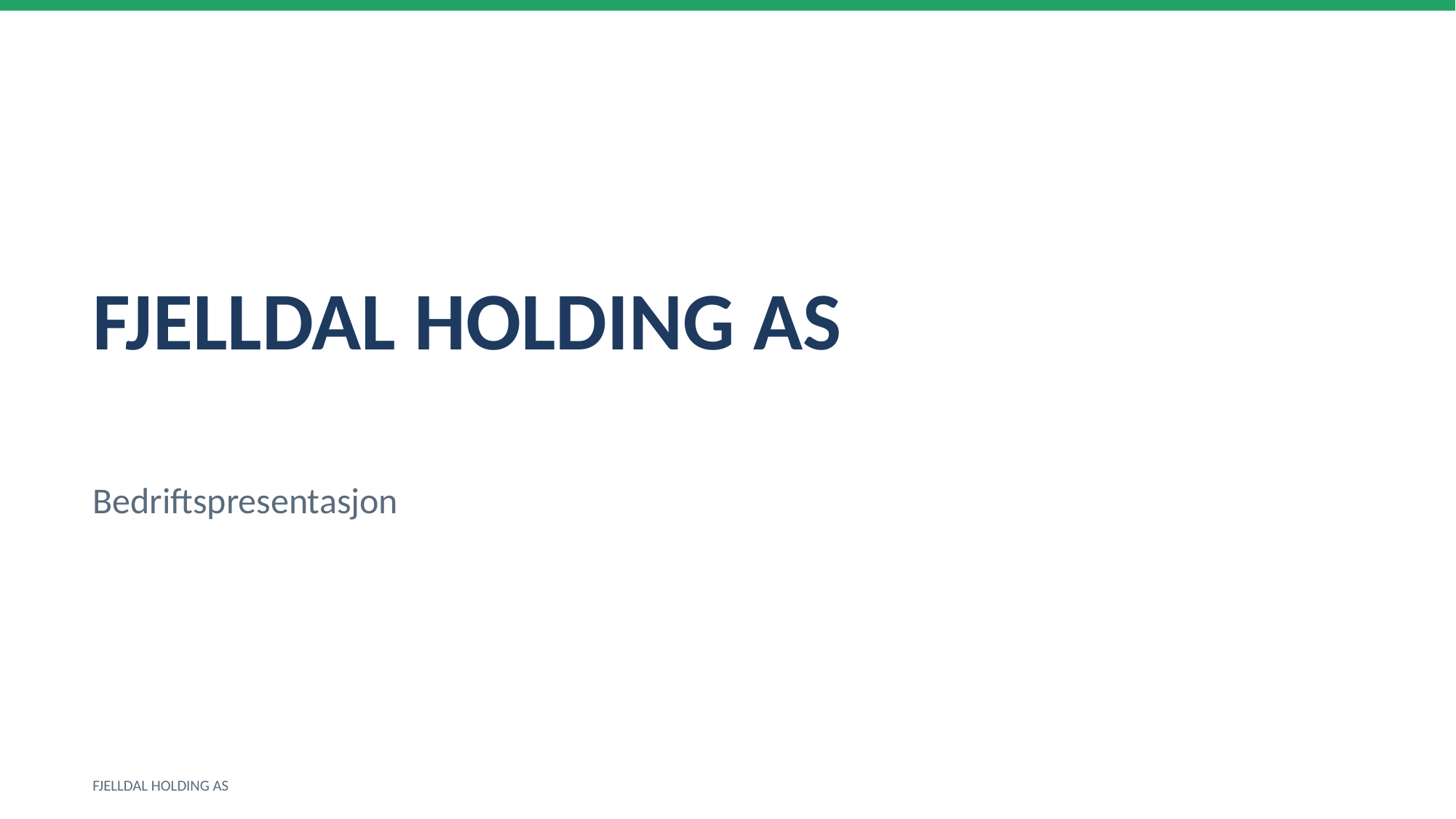

FJELLDAL HOLDING AS
Bedriftspresentasjon
FJELLDAL HOLDING AS